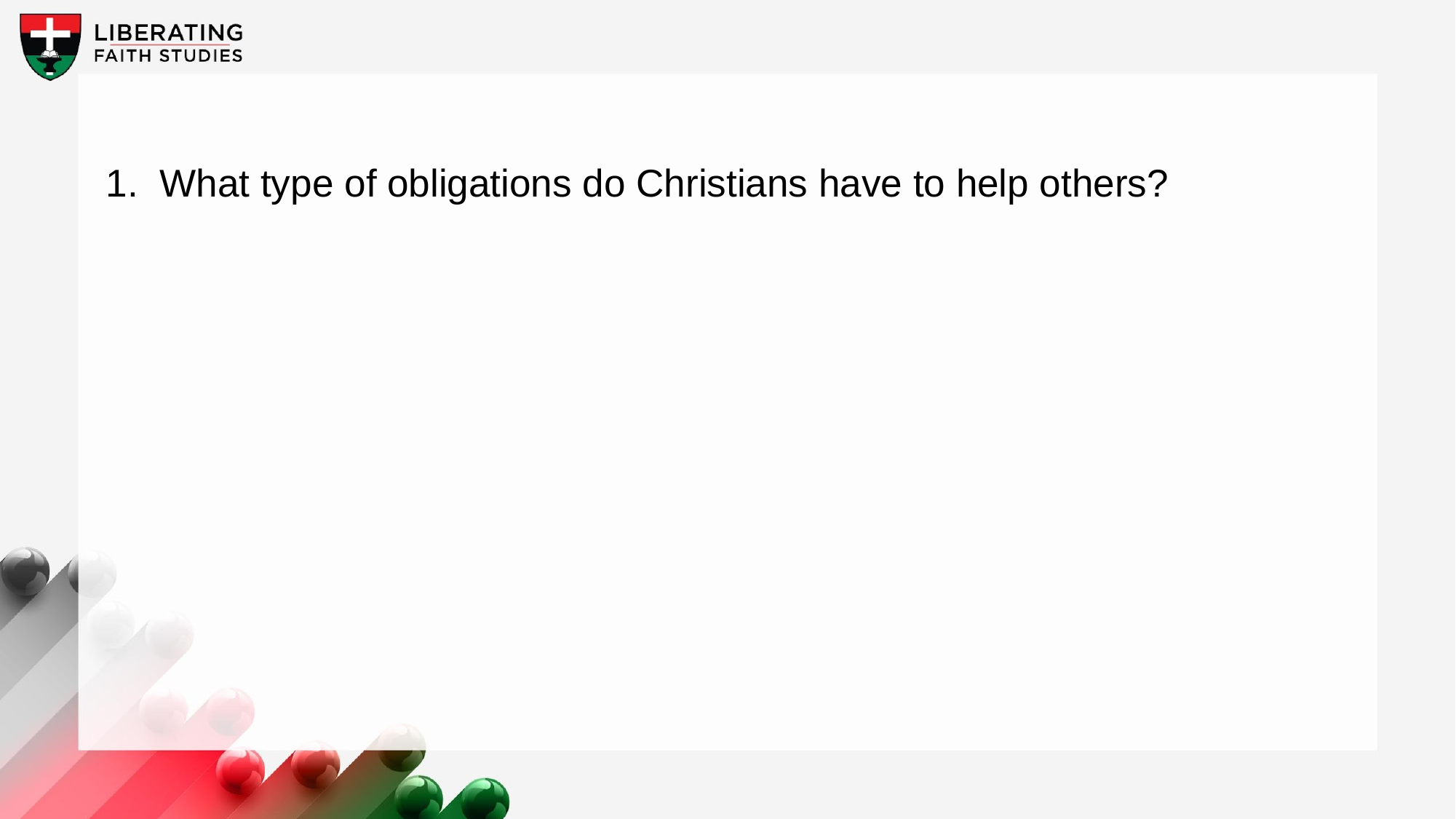

1.	What type of obligations do Christians have to help others?